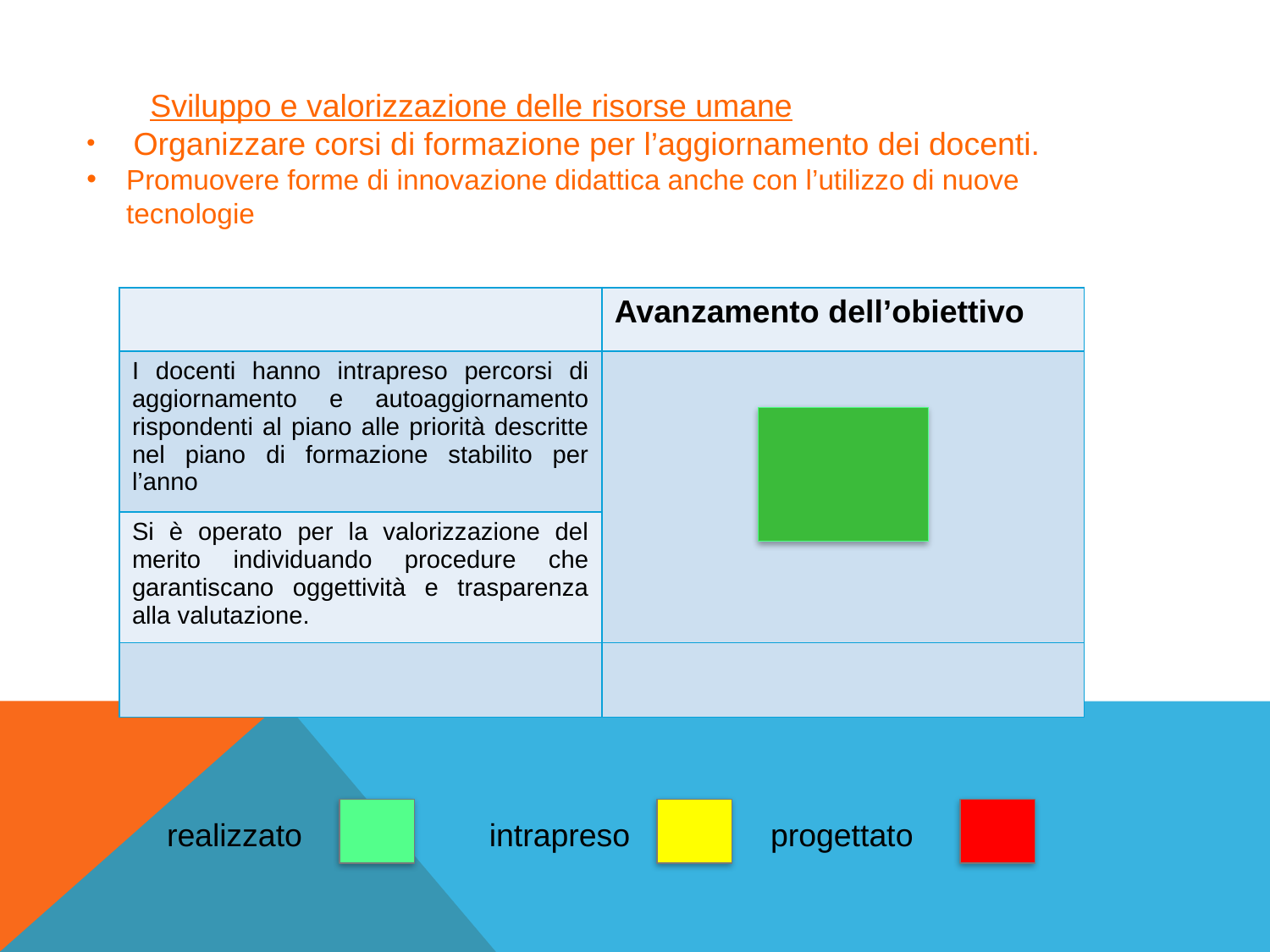

Sviluppo e valorizzazione delle risorse umane
 Organizzare corsi di formazione per l’aggiornamento dei docenti.
Promuovere forme di innovazione didattica anche con l’utilizzo di nuove tecnologie
|  | Avanzamento dell’obiettivo |
| --- | --- |
| I docenti hanno intrapreso percorsi di aggiornamento e autoaggiornamento rispondenti al piano alle priorità descritte nel piano di formazione stabilito per l’anno |  |
| Si è operato per la valorizzazione del merito individuando procedure che garantiscano oggettività e trasparenza alla valutazione. |  |
|  |  |

progettato
intrapreso
realizzato